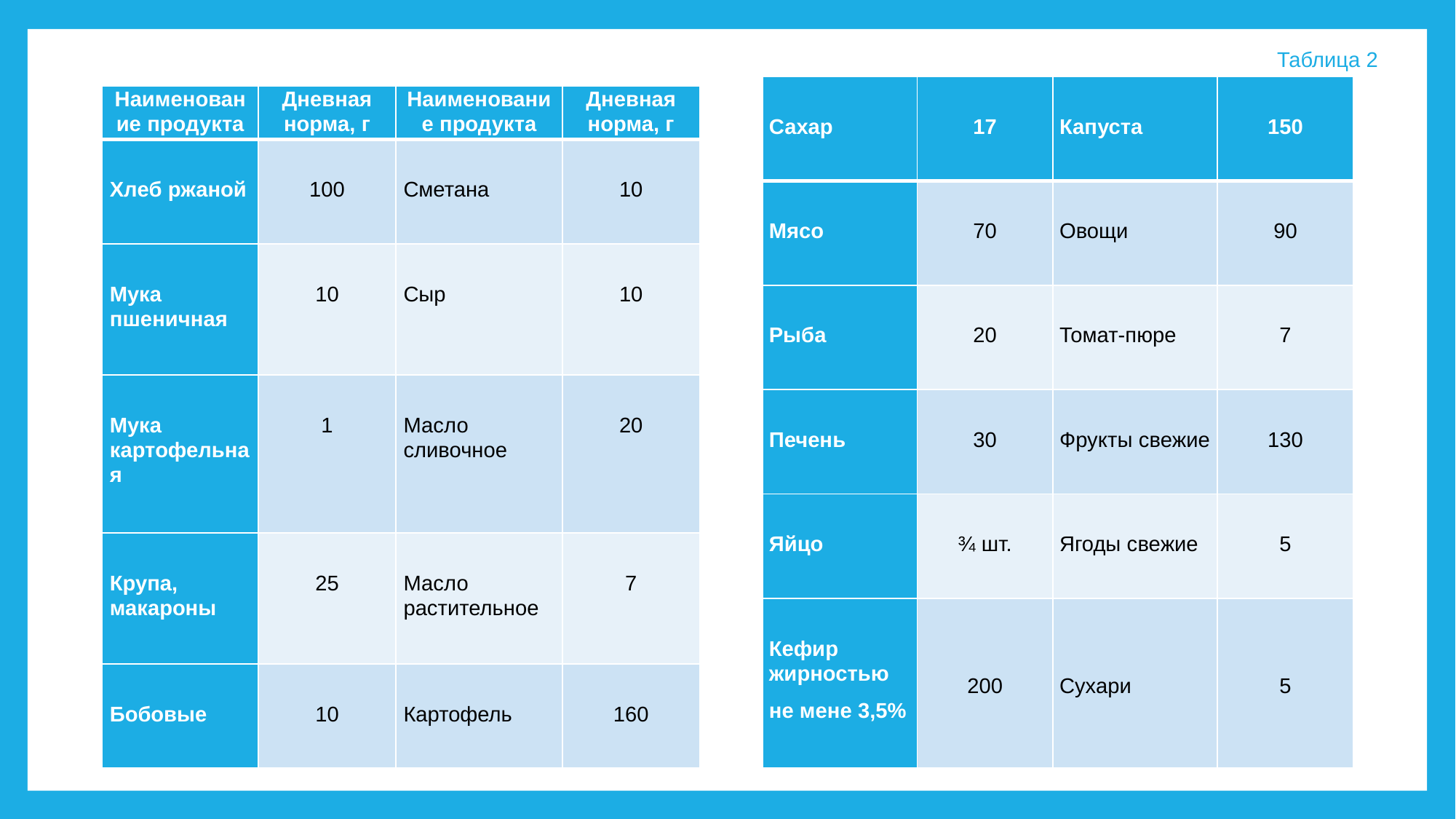

Таблица 2
# Таблица 2
| Сахар | 17 | Капуста | 150 |
| --- | --- | --- | --- |
| Мясо | 70 | Овощи | 90 |
| Рыба | 20 | Томат-пюре | 7 |
| Печень | 30 | Фрукты свежие | 130 |
| Яйцо | ¾ шт. | Ягоды свежие | 5 |
| Кефир жирностью не мене 3,5% | 200 | Сухари | 5 |
| Наименование продукта | Дневная норма, г | Наименование продукта | Дневная норма, г |
| --- | --- | --- | --- |
| Хлеб ржаной | 100 | Сметана | 10 |
| Мука пшеничная | 10 | Сыр | 10 |
| Мука картофельная | 1 | Масло сливочное | 20 |
| Крупа, макароны | 25 | Масло растительное | 7 |
| Бобовые | 10 | Картофель | 160 |